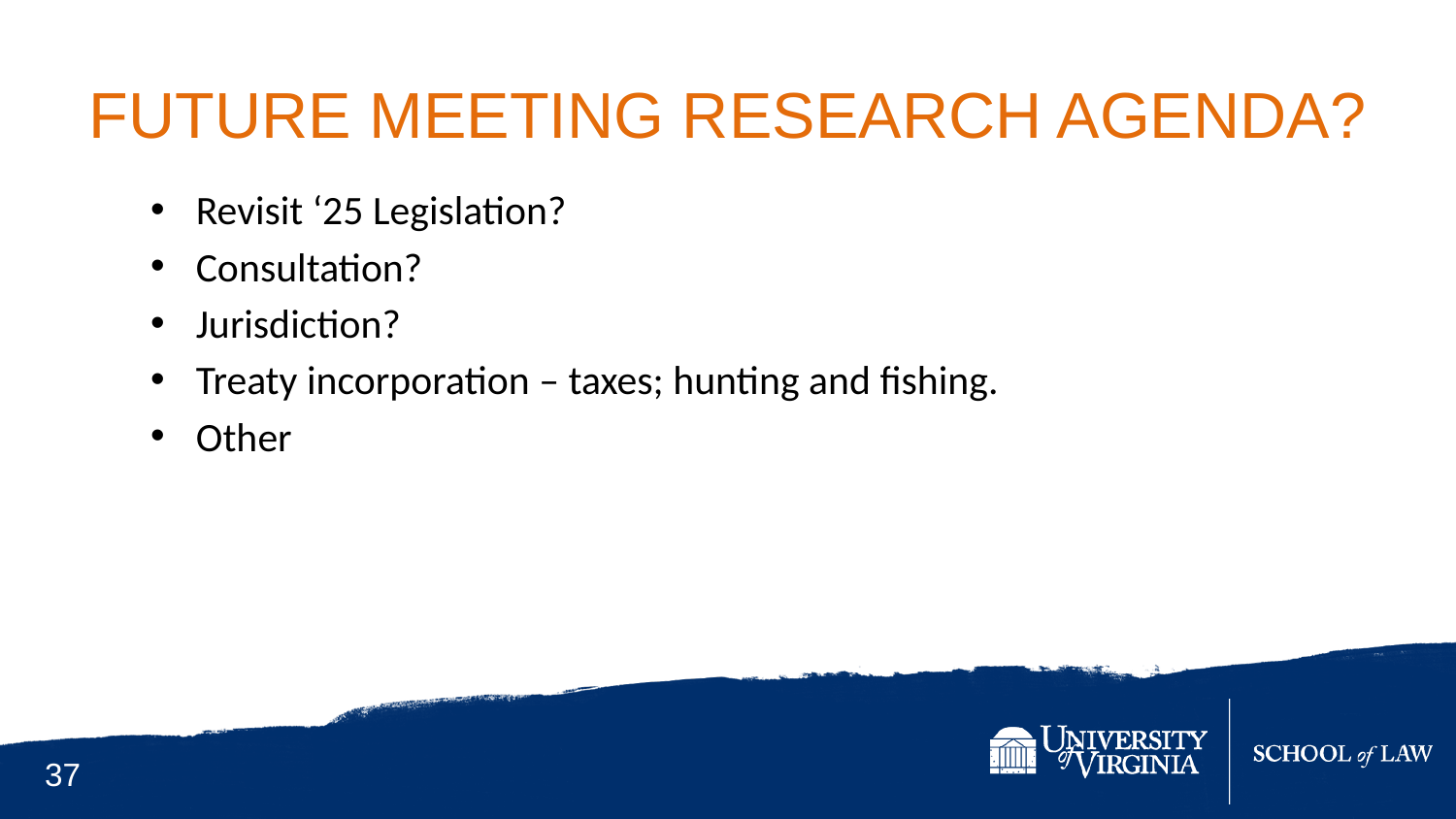

Future meeting research agenda?
Revisit ‘25 Legislation?
Consultation?
Jurisdiction?
Treaty incorporation – taxes; hunting and fishing.
Other

37